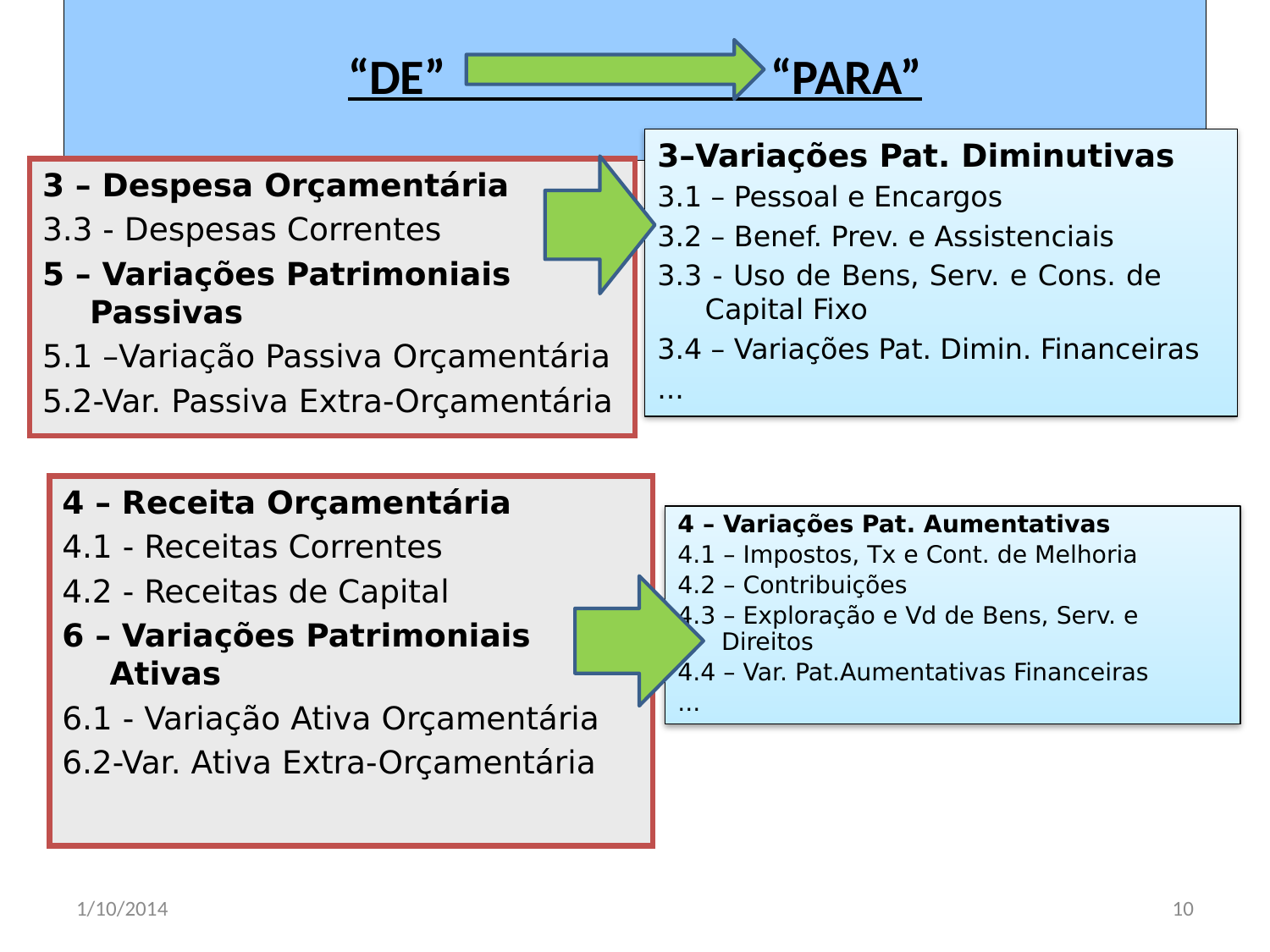

# “DE”                             “PARA”

3–Variações Pat. Diminutivas
3.1 – Pessoal e Encargos
3.2 – Benef. Prev. e Assistenciais
3.3 - Uso de Bens, Serv. e Cons. de       Capital Fixo
3.4 – Variações Pat. Dimin. Financeiras
...

3 – Despesa Orçamentária
3.3 - Despesas Correntes
5 – Variações Patrimoniais Passivas
5.1 –Variação Passiva Orçamentária
5.2-Var. Passiva Extra-Orçamentária
4 – Receita Orçamentária
4.1 - Receitas Correntes
4.2 - Receitas de Capital
6 – Variações Patrimoniais Ativas
6.1 - Variação Ativa Orçamentária
6.2-Var. Ativa Extra-Orçamentária
4 – Variações Pat. Aumentativas
4.1 – Impostos, Tx e Cont. de Melhoria
4.2 – Contribuições
4.3 – Exploração e Vd de Bens, Serv. e Direitos
4.4 – Var. Pat.Aumentativas Financeiras
...

1/10/2014
10